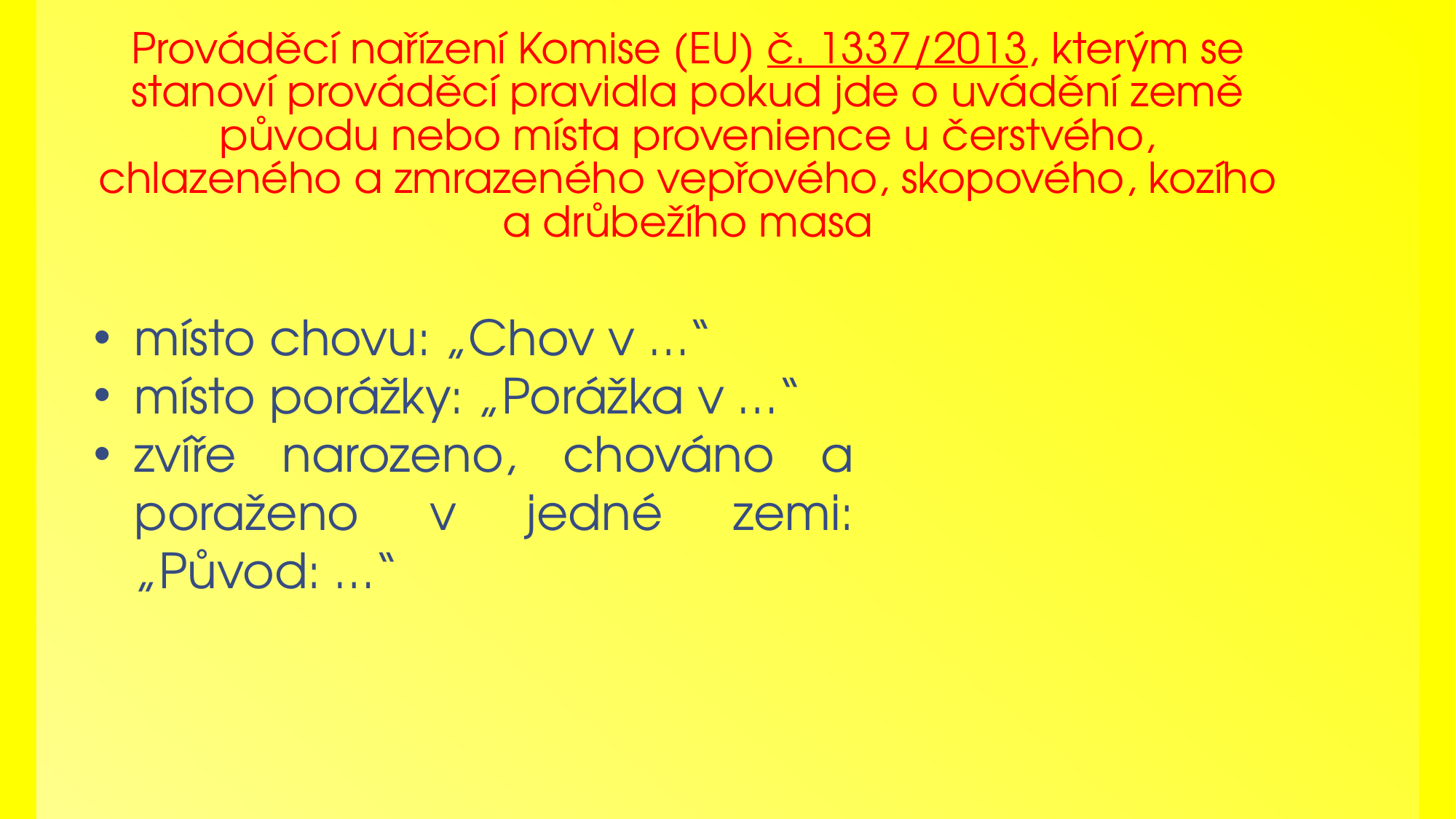

# Prováděcí nařízení Komise (EU) č. 1337/2013, kterým se stanoví prováděcí pravidla pokud jde o uvádění země původu nebo místa provenience u čerstvého, chlazeného a zmrazeného vepřového, skopového, kozího a drůbežího masa
místo chovu: „Chov v …“
místo porážky: „Porážka v …“
zvíře narozeno, chováno a poraženo v jedné zemi: „Původ: …“